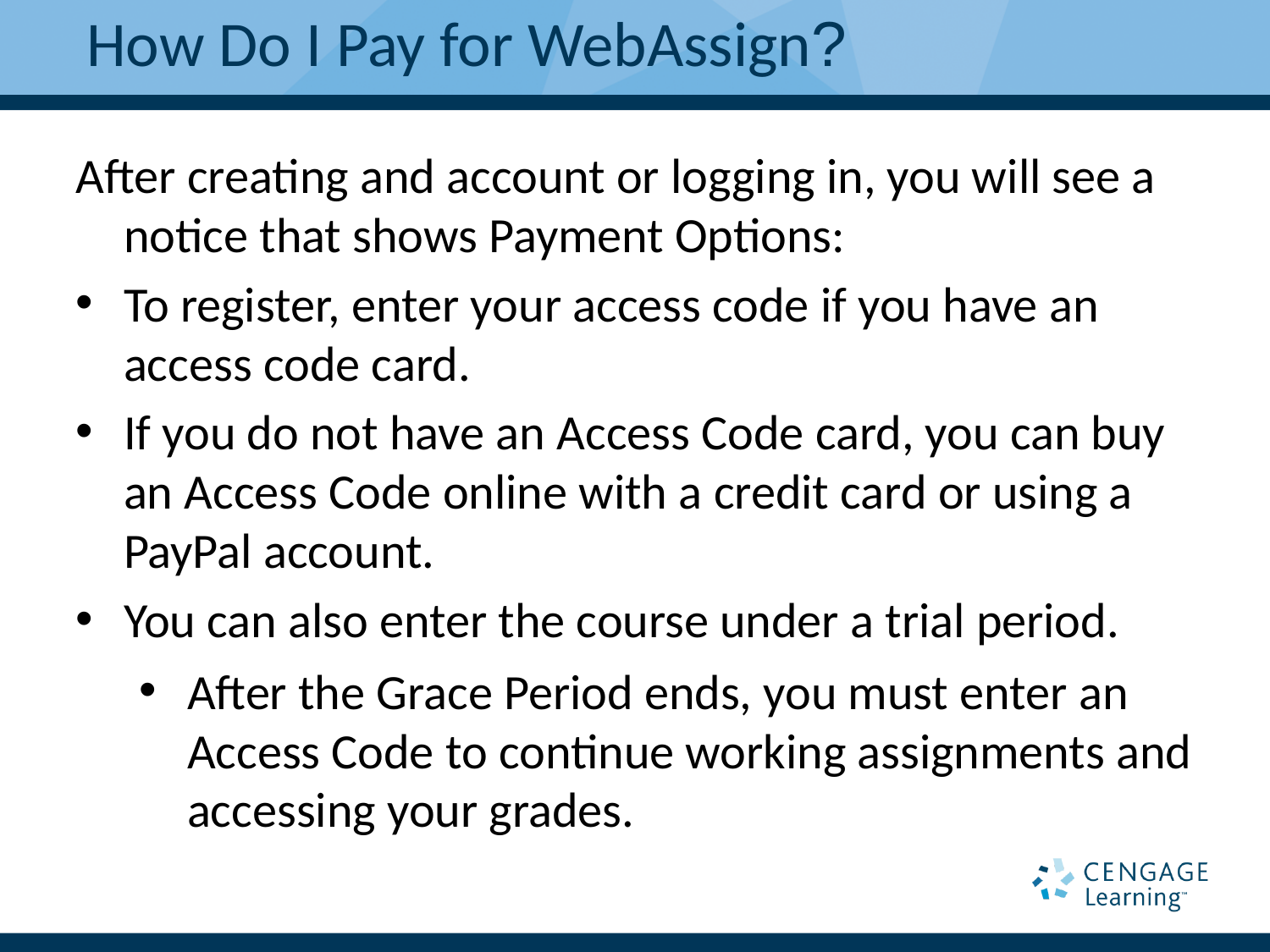

How Do I Pay for WebAssign?
After creating and account or logging in, you will see a notice that shows Payment Options:
To register, enter your access code if you have an access code card.
If you do not have an Access Code card, you can buy an Access Code online with a credit card or using a PayPal account.
You can also enter the course under a trial period.
After the Grace Period ends, you must enter an Access Code to continue working assignments and accessing your grades.